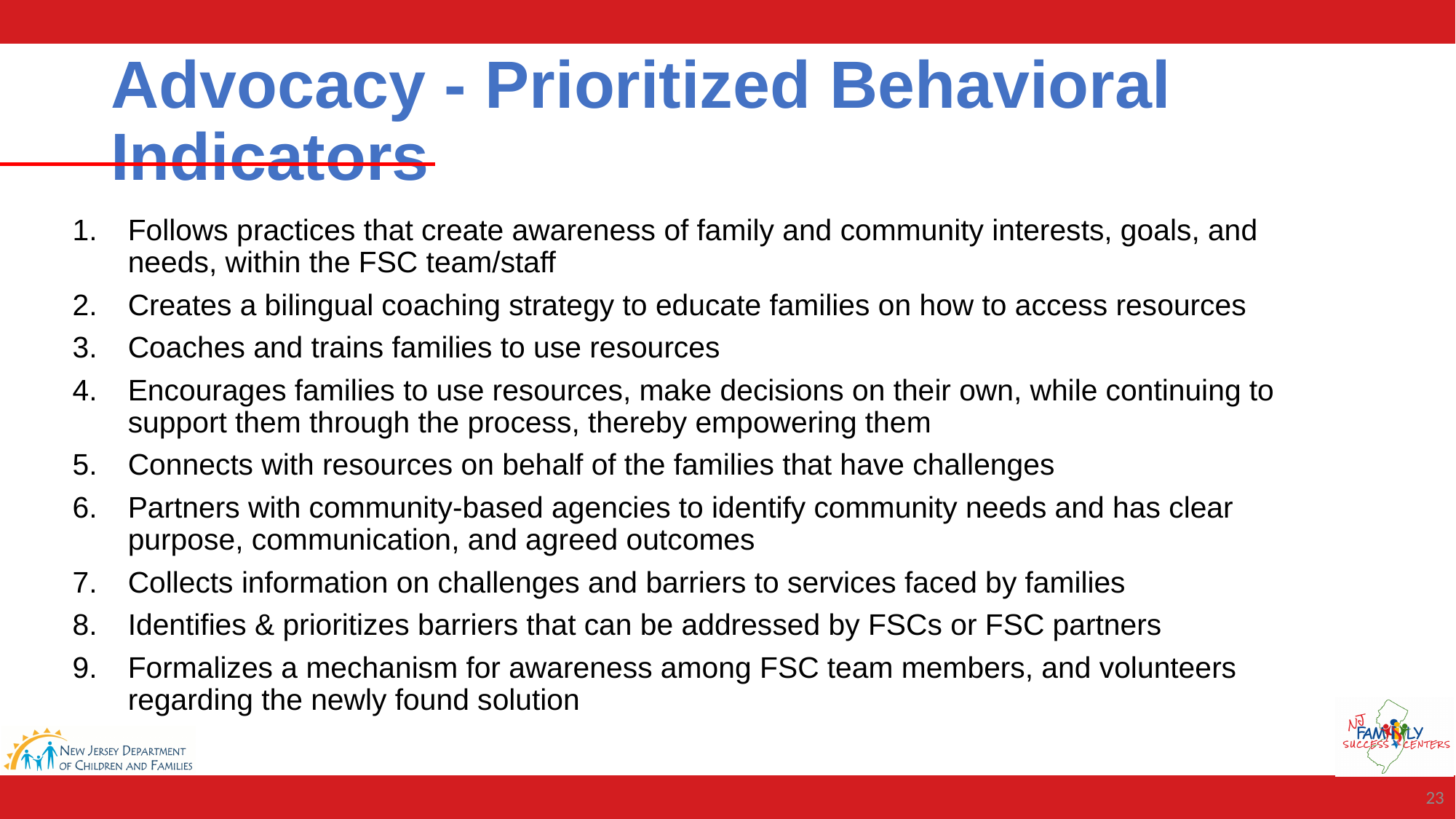

# Advocacy - Prioritized Behavioral Indicators
Follows practices that create awareness of family and community interests, goals, and needs, within the FSC team/staff
Creates a bilingual coaching strategy to educate families on how to access resources
Coaches and trains families to use resources
Encourages families to use resources, make decisions on their own, while continuing to support them through the process, thereby empowering them
Connects with resources on behalf of the families that have challenges
Partners with community-based agencies to identify community needs and has clear purpose, communication, and agreed outcomes
Collects information on challenges and barriers to services faced by families
Identifies & prioritizes barriers that can be addressed by FSCs or FSC partners
Formalizes a mechanism for awareness among FSC team members, and volunteers regarding the newly found solution
23